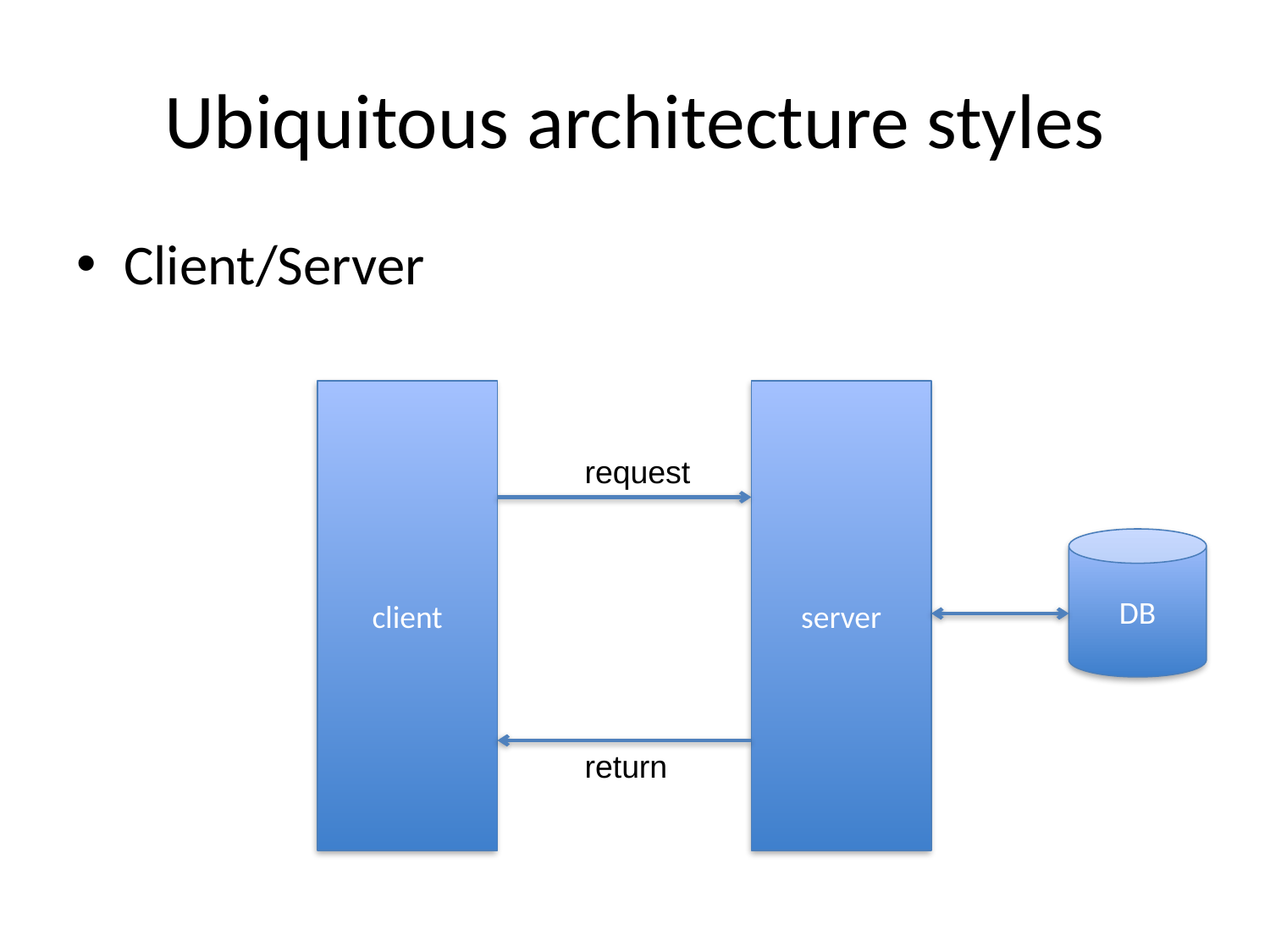

# Ubiquitous architecture styles
Client/Server
client
server
request
DB
return